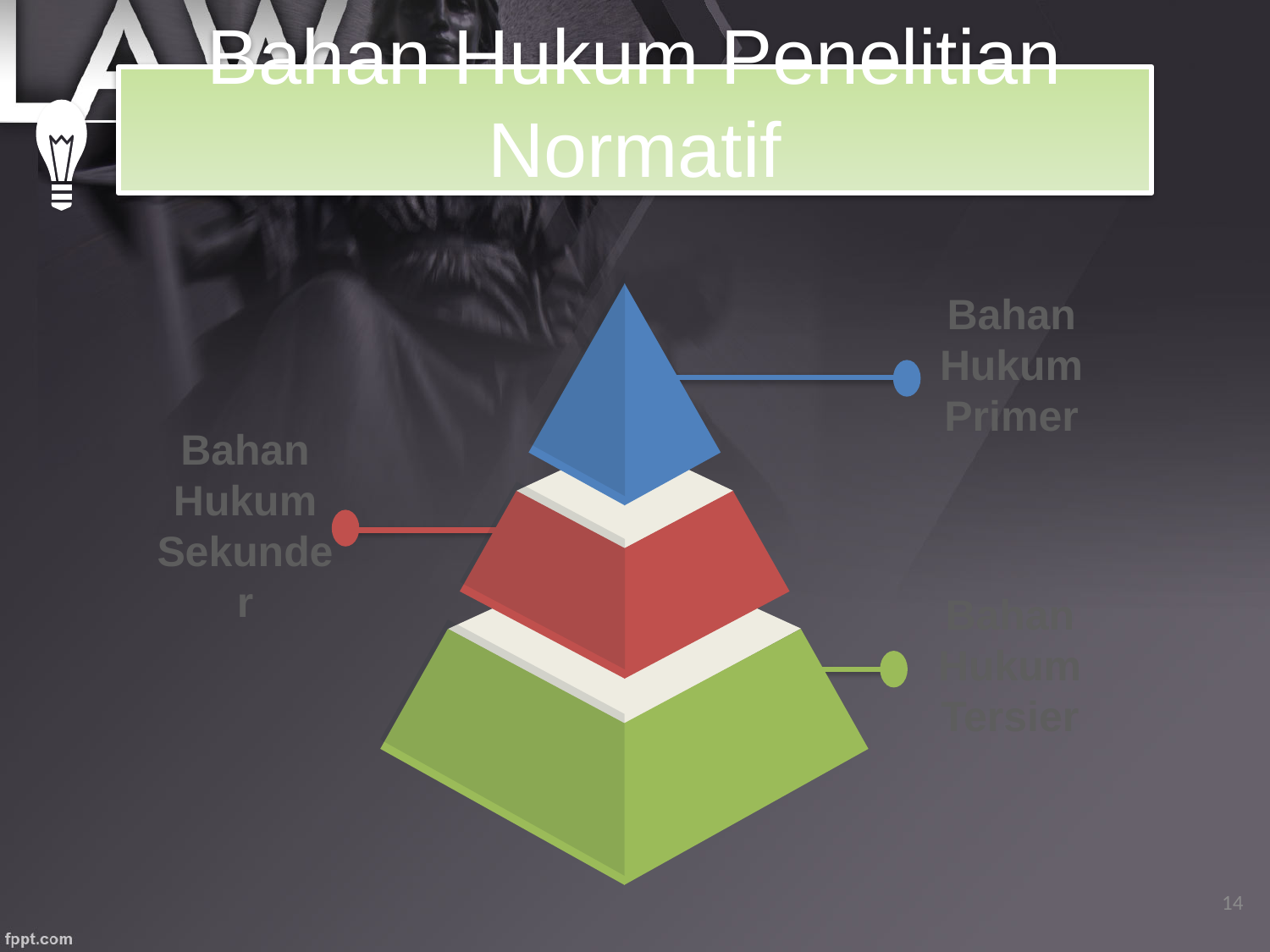

# Bahan Hukum Penelitian Normatif

Bahan Hukum Primer

Bahan Hukum Sekunder

Bahan Hukum Tersier

14